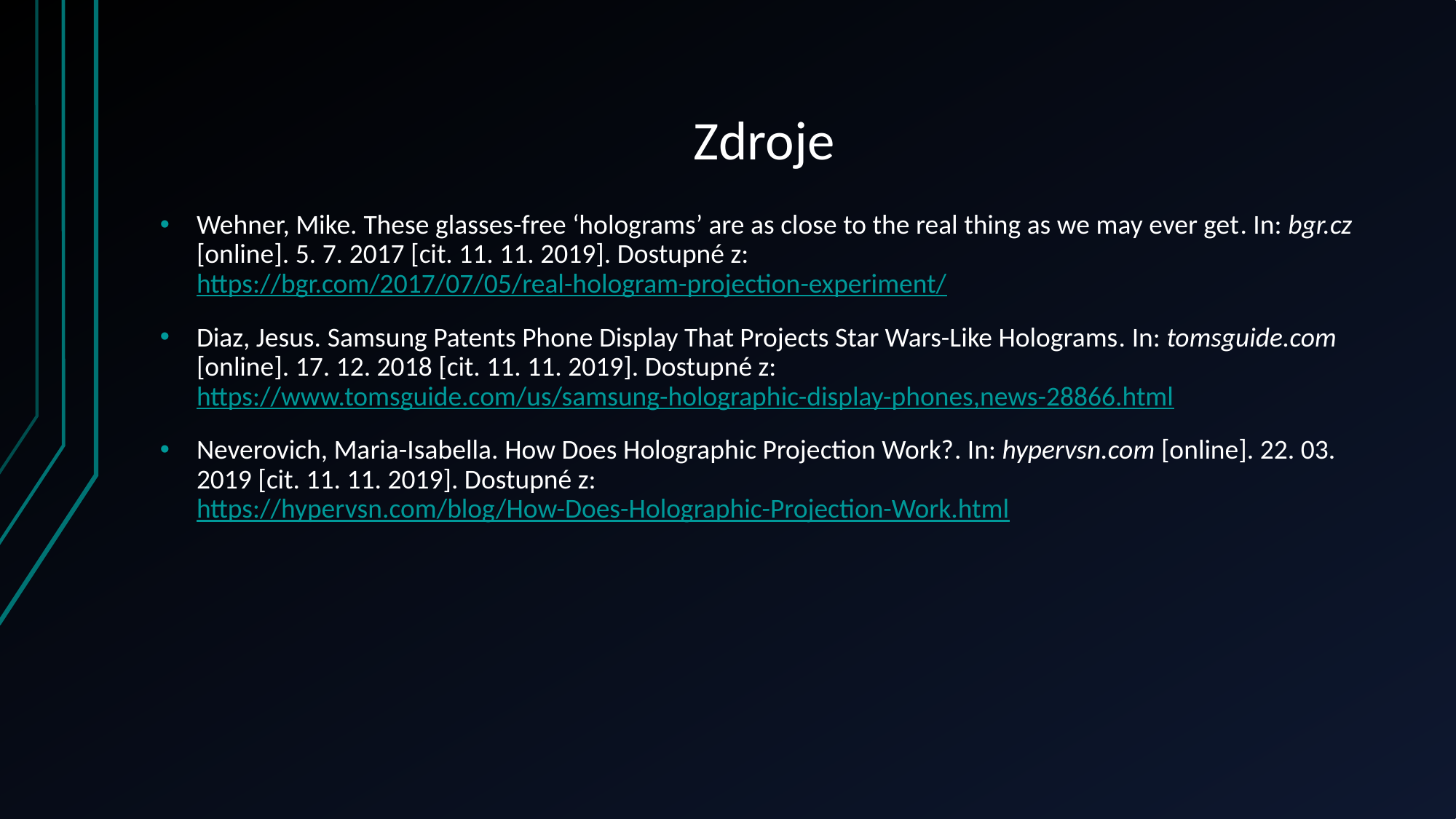

# Zdroje
Wehner, Mike. These glasses-free ‘holograms’ are as close to the real thing as we may ever get. In: bgr.cz [online]. 5. 7. 2017 [cit. 11. 11. 2019]. Dostupné z: https://bgr.com/2017/07/05/real-hologram-projection-experiment/
Diaz, Jesus. Samsung Patents Phone Display That Projects Star Wars-Like Holograms. In: tomsguide.com [online]. 17. 12. 2018 [cit. 11. 11. 2019]. Dostupné z: https://www.tomsguide.com/us/samsung-holographic-display-phones,news-28866.html
Neverovich, Maria-Isabella. How Does Holographic Projection Work?. In: hypervsn.com [online]. 22. 03. 2019 [cit. 11. 11. 2019]. Dostupné z: https://hypervsn.com/blog/How-Does-Holographic-Projection-Work.html